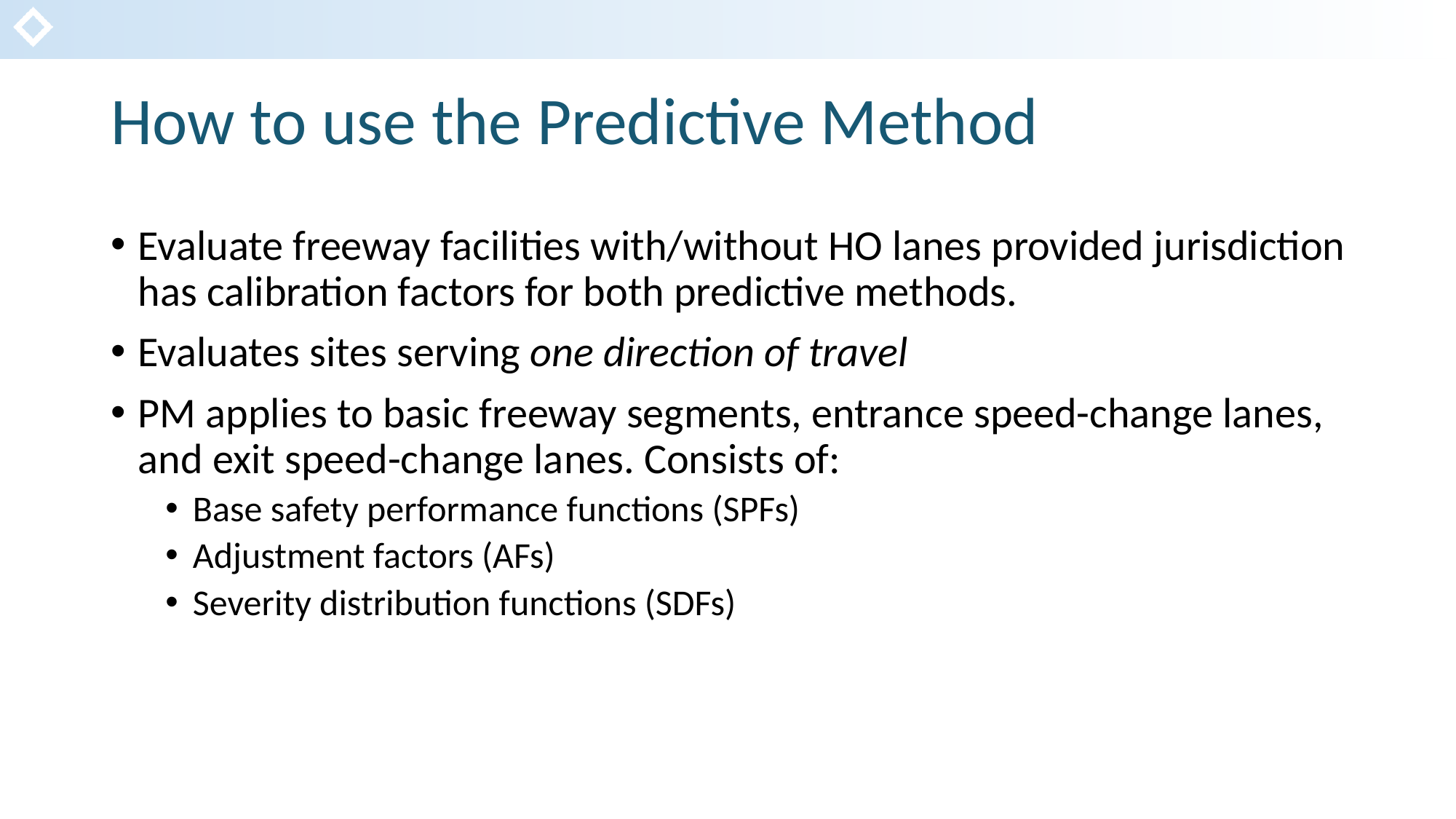

# How to use the Predictive Method
Evaluate freeway facilities with/without HO lanes provided jurisdiction has calibration factors for both predictive methods.
Evaluates sites serving one direction of travel
PM applies to basic freeway segments, entrance speed-change lanes, and exit speed-change lanes. Consists of:
Base safety performance functions (SPFs)
Adjustment factors (AFs)
Severity distribution functions (SDFs)